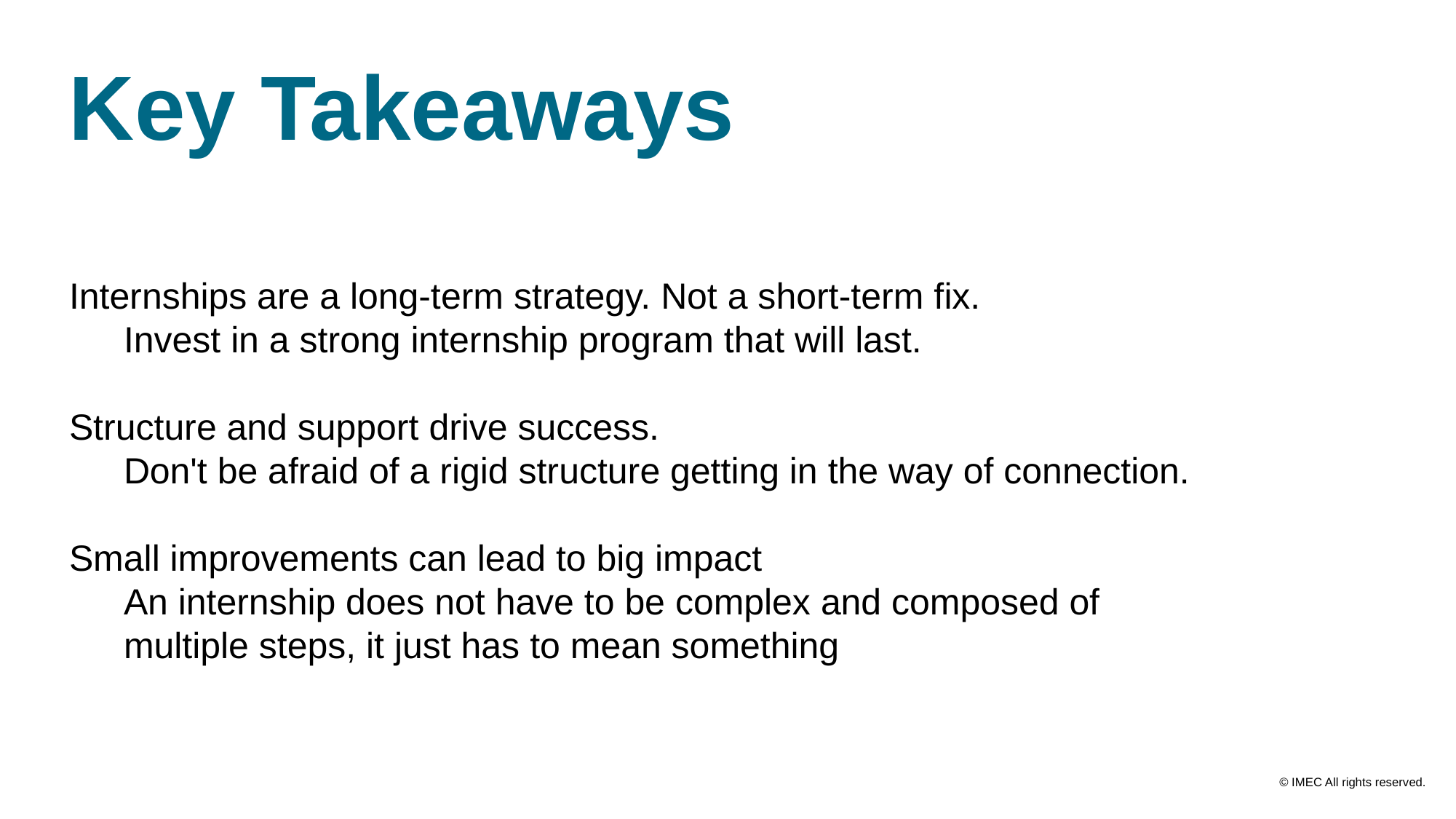

Key Takeaways

Internships are a long-term strategy. Not a short-term fix.
Invest in a strong internship program that will last.
Structure and support drive success.
Don't be afraid of a rigid structure getting in the way of connection.
Small improvements can lead to big impact
An internship does not have to be complex and composed of
multiple steps, it just has to mean something